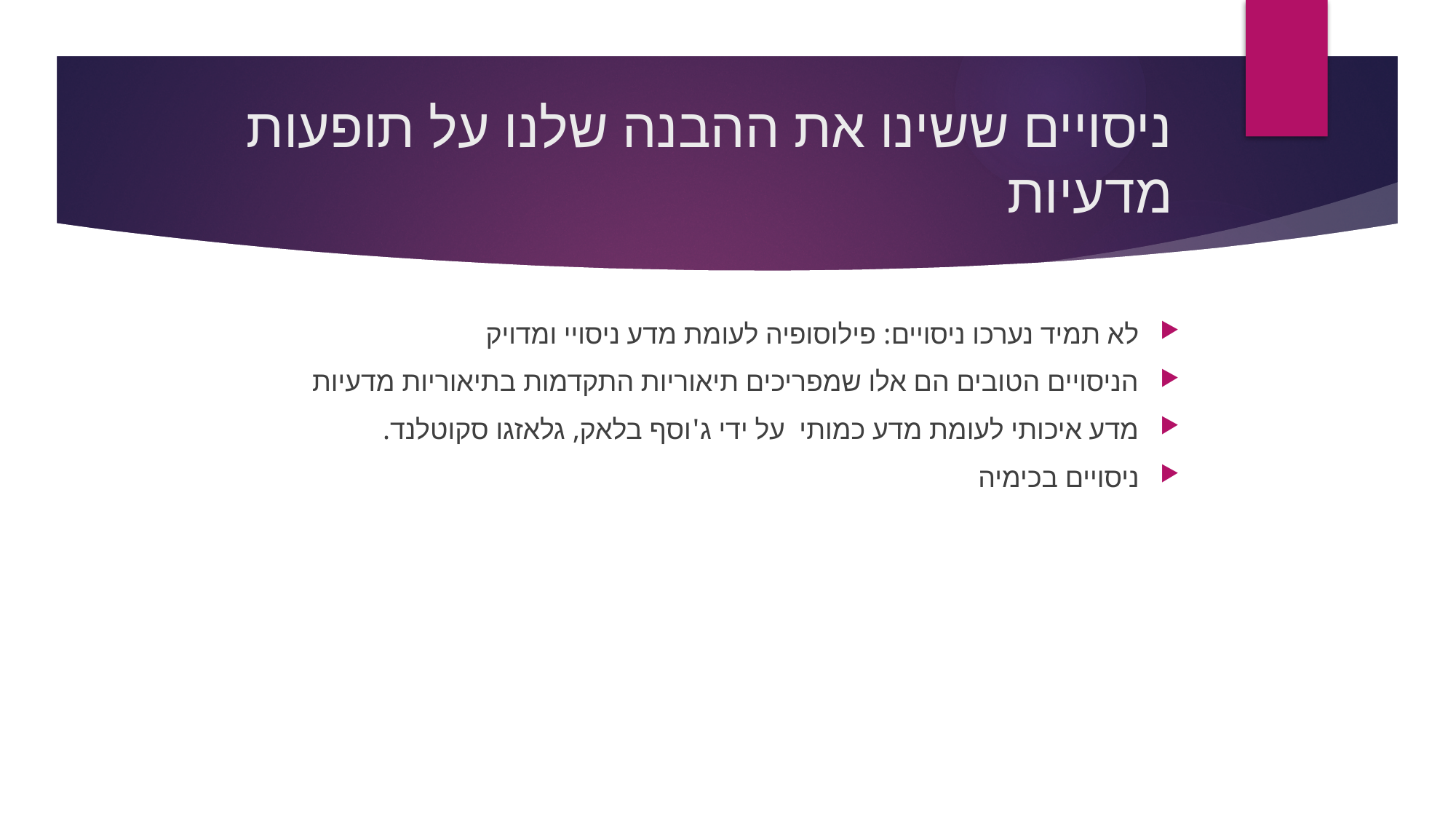

# ניסויים ששינו את ההבנה שלנו על תופעות מדעיות
לא תמיד נערכו ניסויים: פילוסופיה לעומת מדע ניסויי ומדויק
הניסויים הטובים הם אלו שמפריכים תיאוריות התקדמות בתיאוריות מדעיות
מדע איכותי לעומת מדע כמותי  על ידי ג'וסף בלאק, גלאזגו סקוטלנד.
ניסויים בכימיה